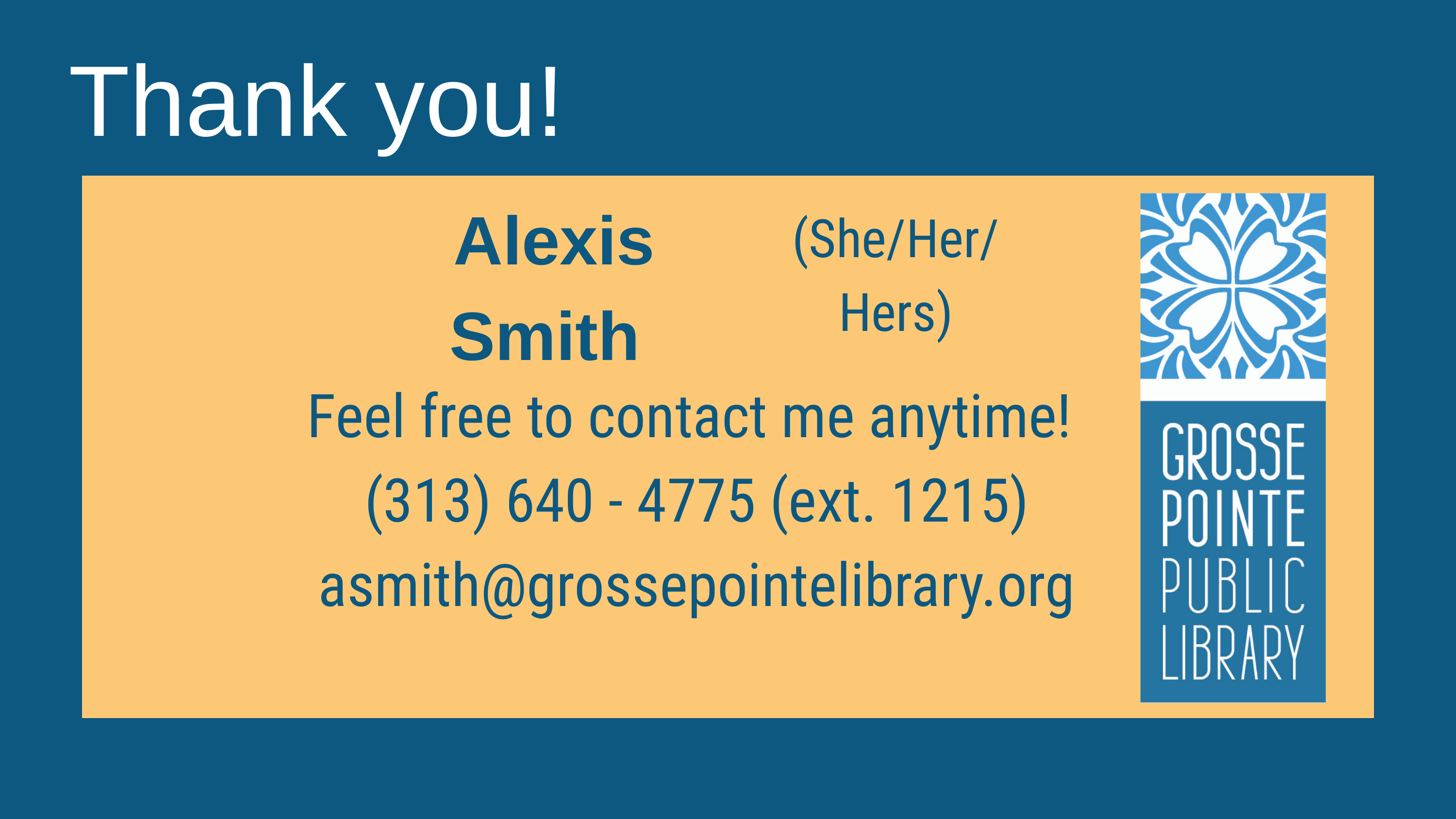

Thank you!

Alexis Smith

(She/Her/Hers)
Feel free to contact me anytime!
(313) 640 - 4775 (ext. 1215)
asmith@grossepointelibrary.org